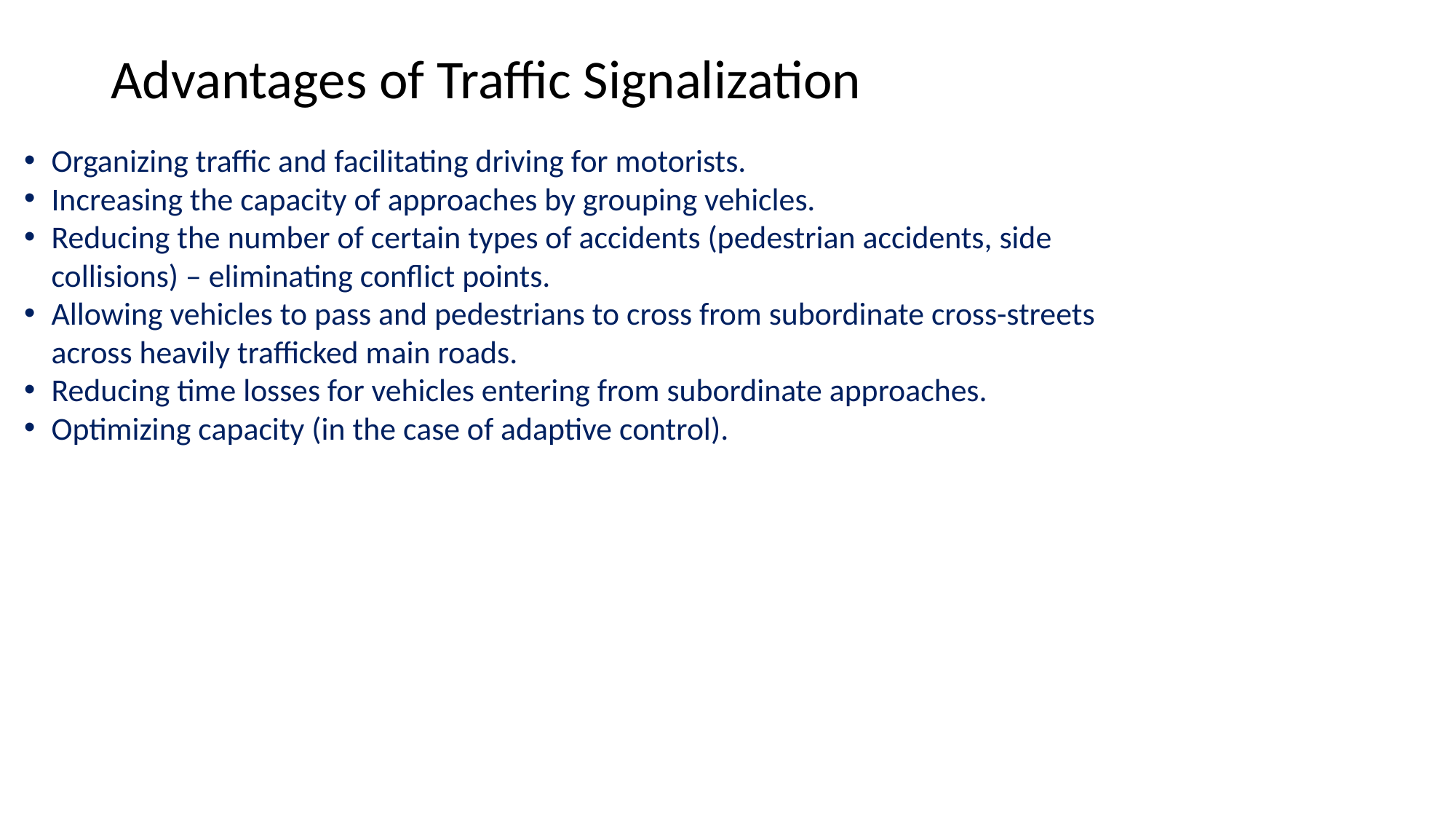

# Advantages of Traffic Signalization
Organizing traffic and facilitating driving for motorists.
Increasing the capacity of approaches by grouping vehicles.
Reducing the number of certain types of accidents (pedestrian accidents, side collisions) – eliminating conflict points.
Allowing vehicles to pass and pedestrians to cross from subordinate cross-streets across heavily trafficked main roads.
Reducing time losses for vehicles entering from subordinate approaches.
Optimizing capacity (in the case of adaptive control).